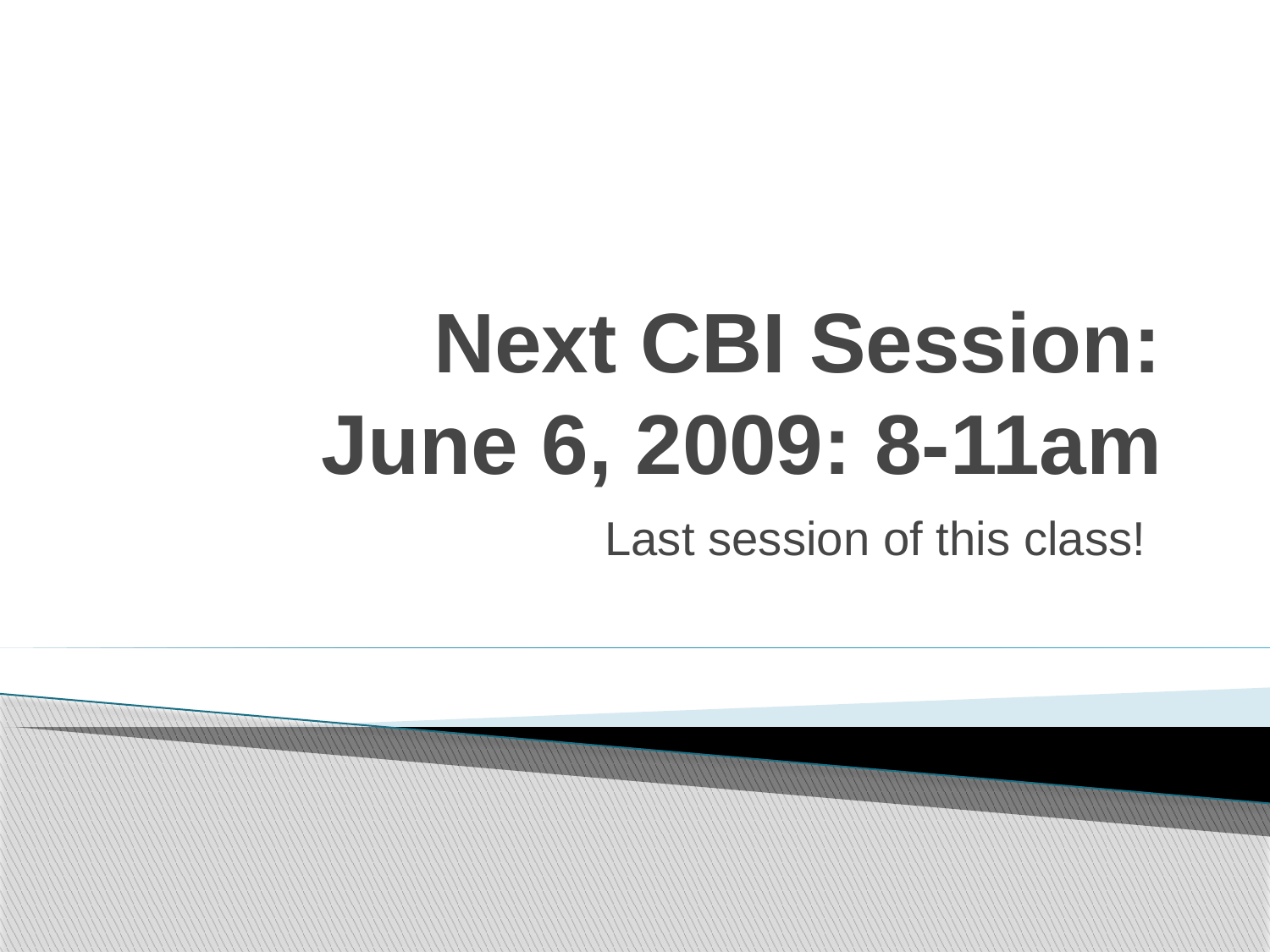

# Next CBI Session: June 6, 2009: 8-11am
Last session of this class!